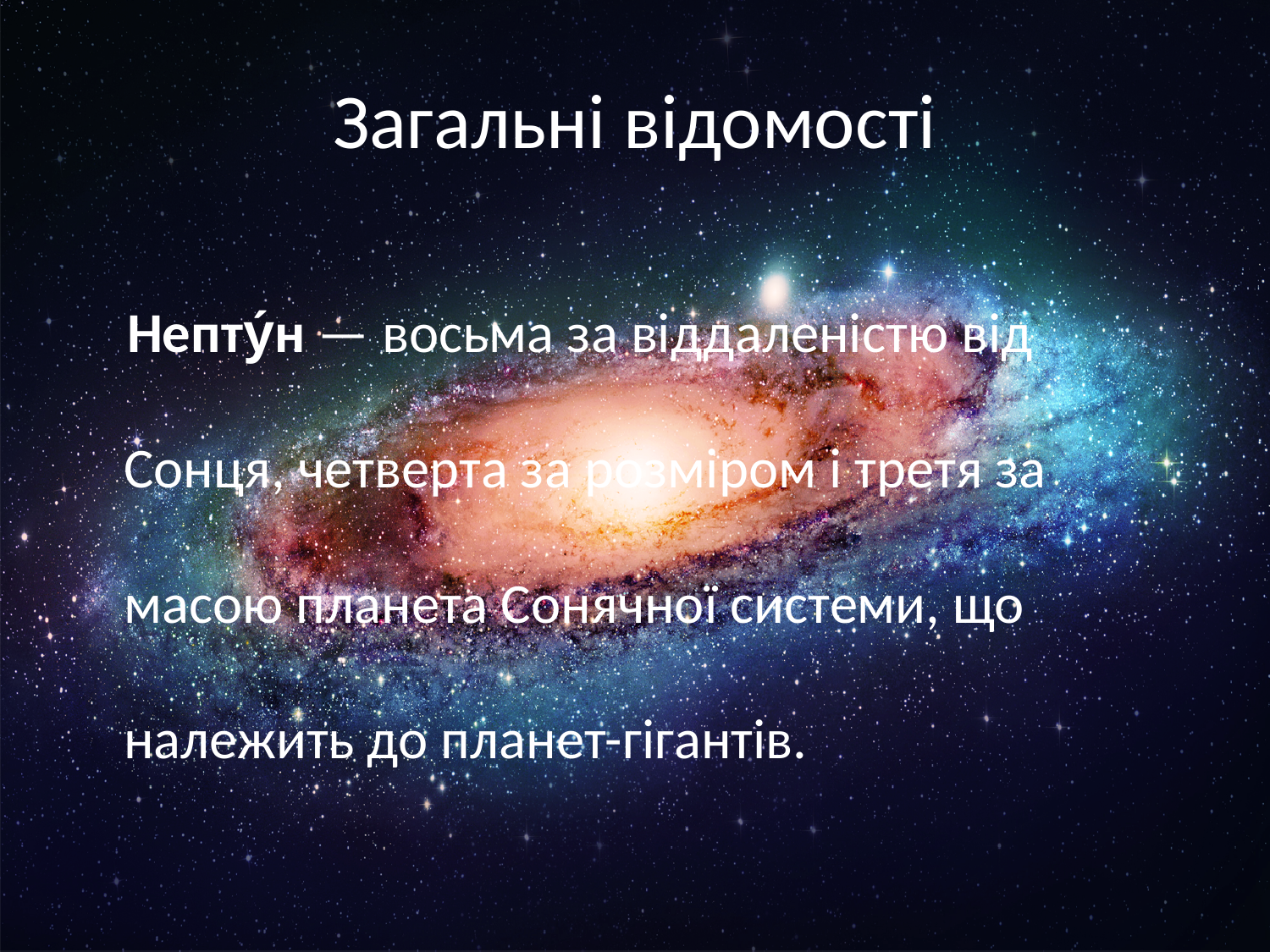

# Загальні відомості
    Непту́н — восьма за віддаленістю від Сонця, четверта за розміром і третя за масою планета Сонячної системи, що належить до планет-гігантів.